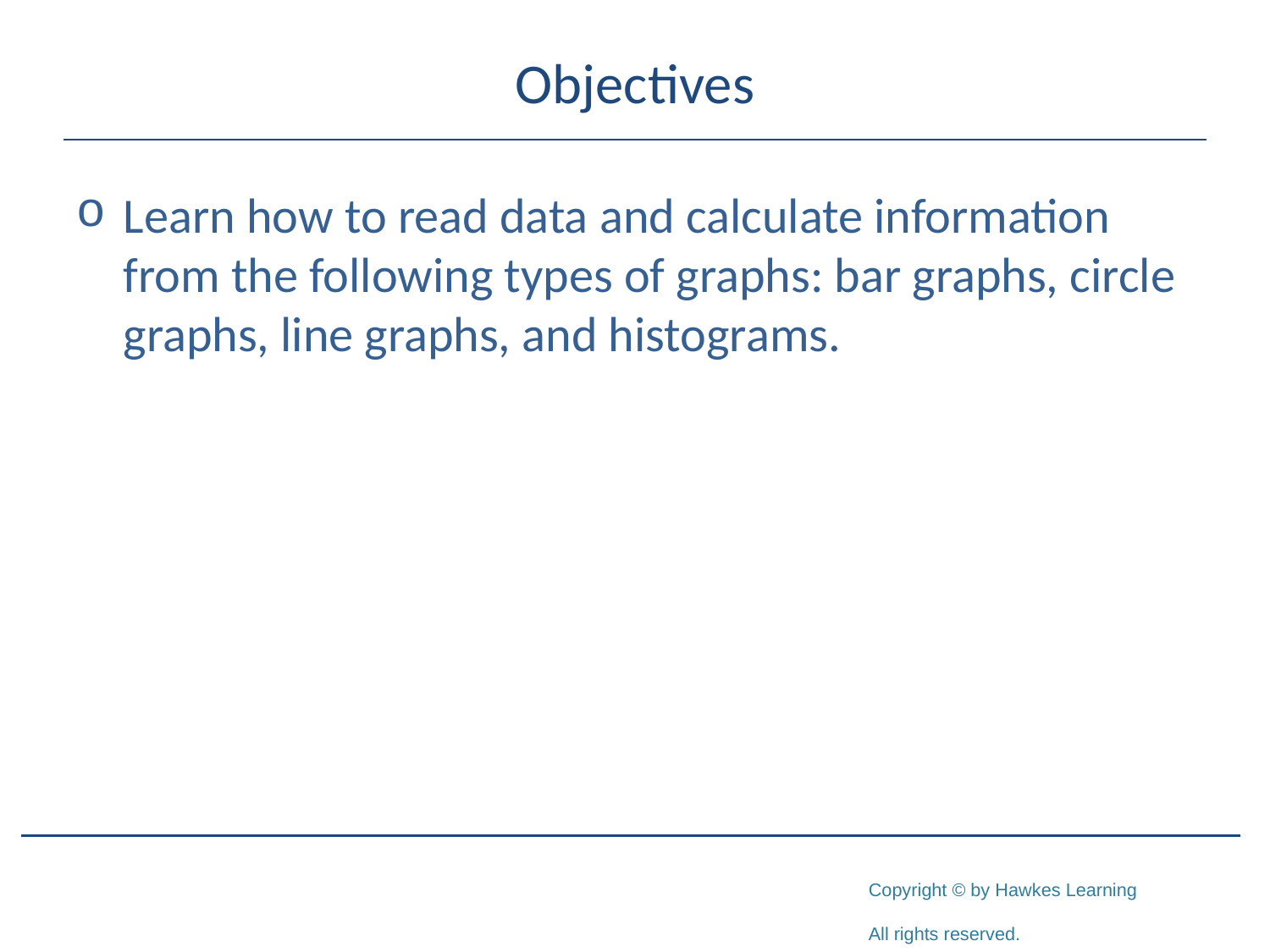

# Objectives
Learn how to read data and calculate information from the following types of graphs: bar graphs, circle graphs, line graphs, and histograms.